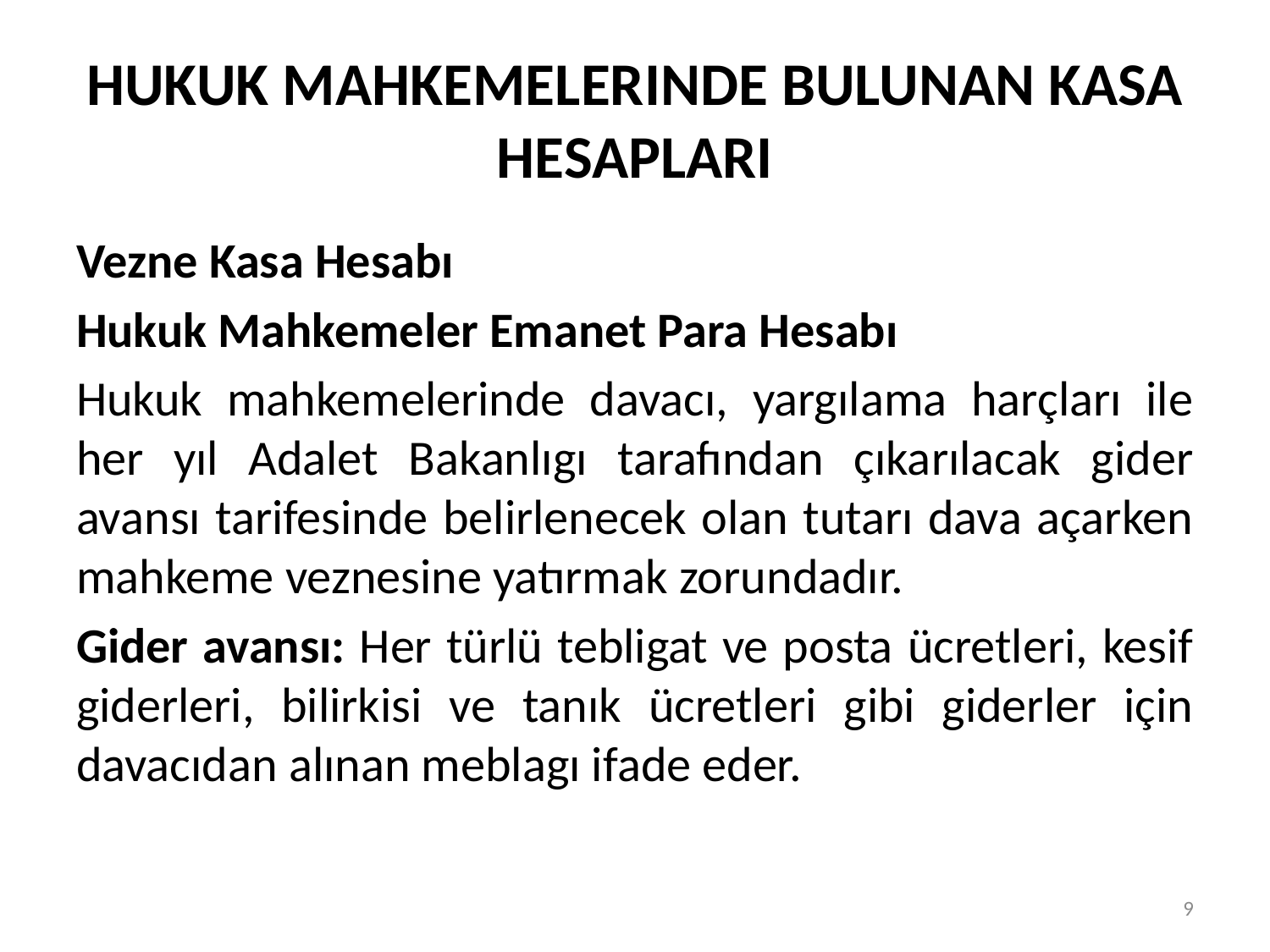

# HUKUK MAHKEMELERINDE BULUNAN KASA HESAPLARI
Vezne Kasa Hesabı
Hukuk Mahkemeler Emanet Para Hesabı
Hukuk mahkemelerinde davacı, yargılama harçları ile her yıl Adalet Bakanlıgı tarafından çıkarılacak gider avansı tarifesinde belirlenecek olan tutarı dava açarken mahkeme veznesine yatırmak zorundadır.
Gider avansı: Her türlü tebligat ve posta ücretleri, kesif giderleri, bilirkisi ve tanık ücretleri gibi giderler için davacıdan alınan meblagı ifade eder.
9